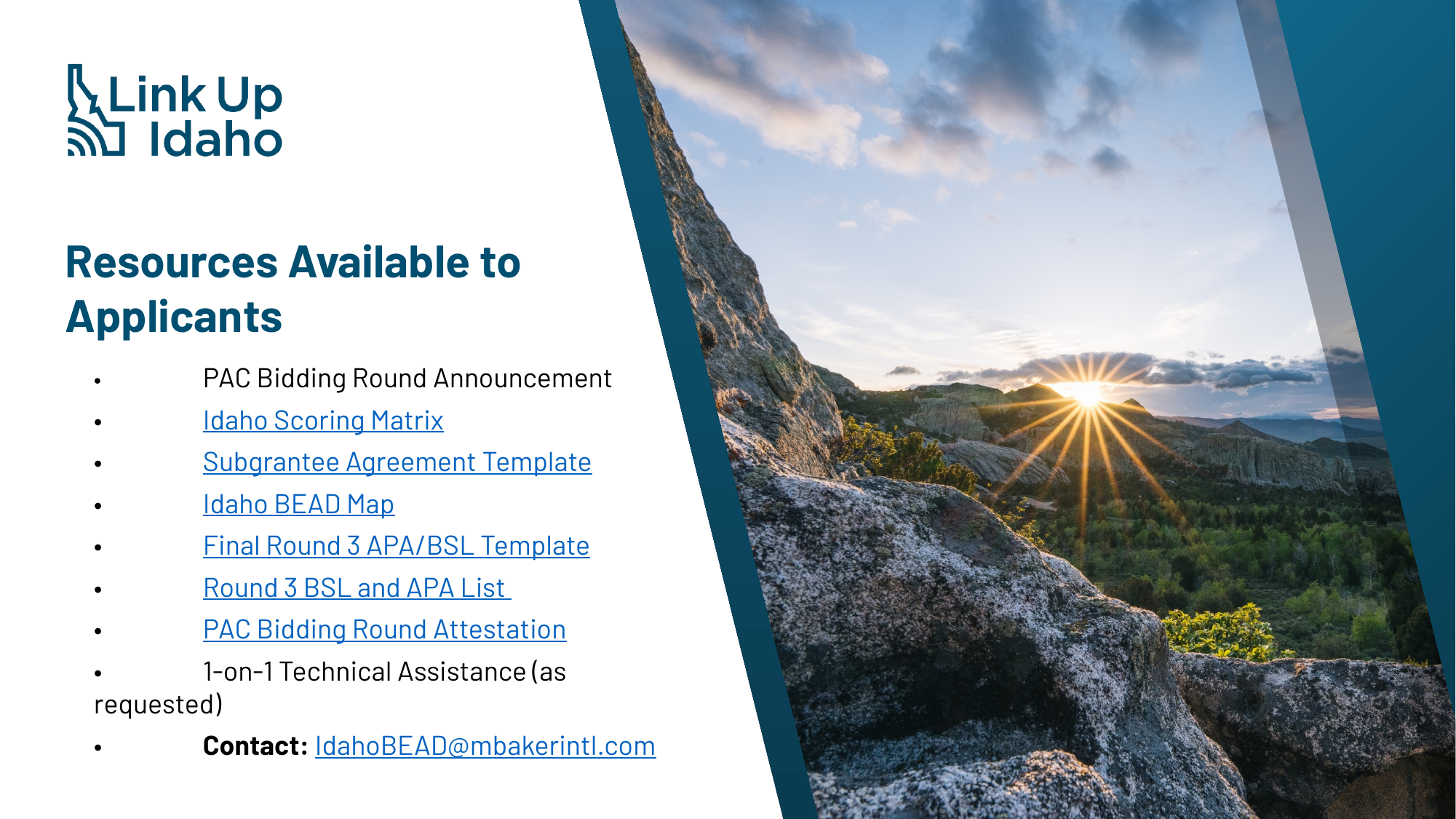

# Resources Available to Applicants
•	PAC Bidding Round Announcement
•	Idaho Scoring Matrix
•	Subgrantee Agreement Template
•	Idaho BEAD Map
•	Final Round 3 APA/BSL Template
•	Round 3 BSL and APA List
•	PAC Bidding Round Attestation
•	1-on-1 Technical Assistance (as requested)
•	Contact: IdahoBEAD@mbakerintl.com